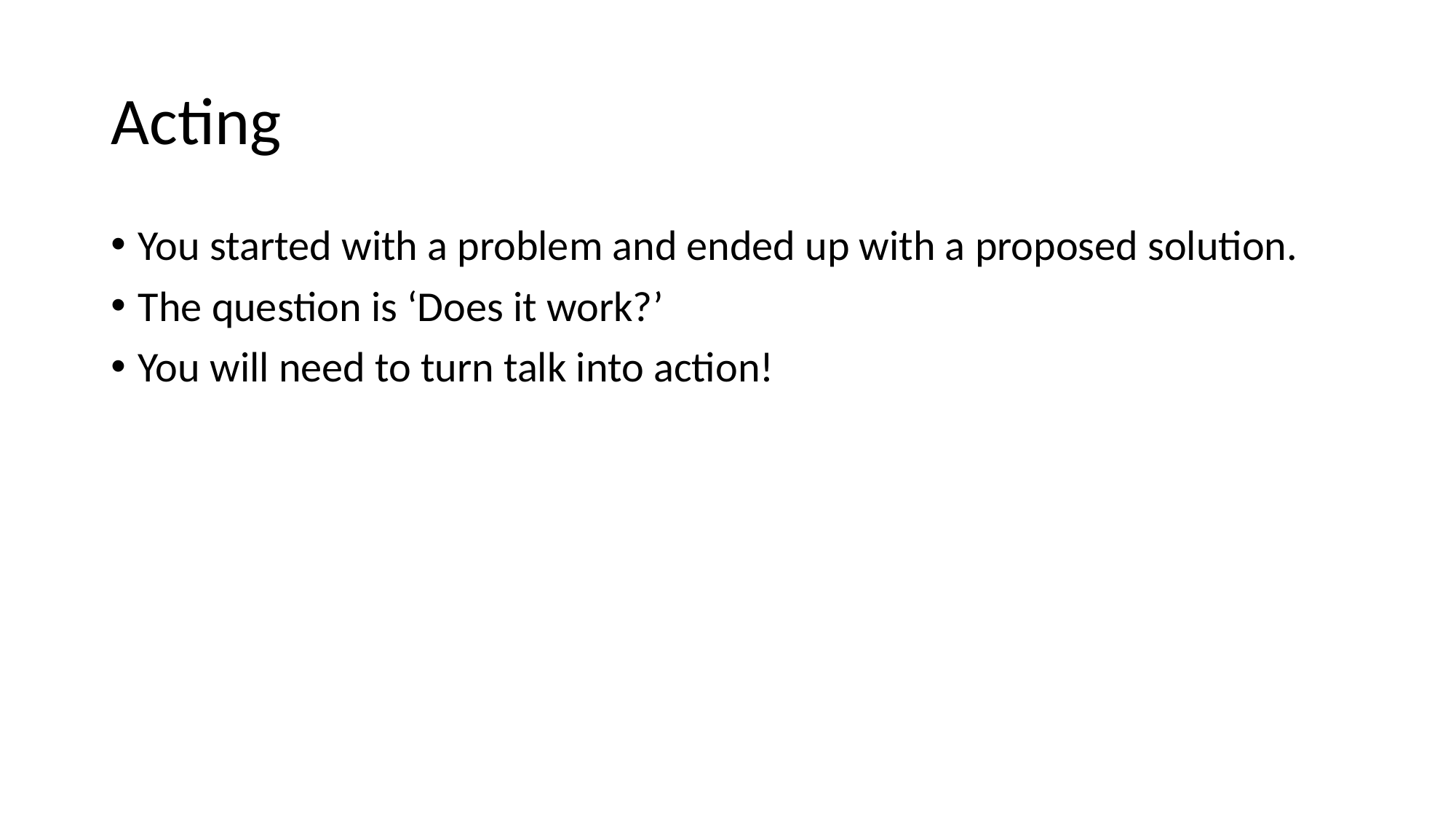

# Acting
You started with a problem and ended up with a proposed solution.
The question is ‘Does it work?’
You will need to turn talk into action!